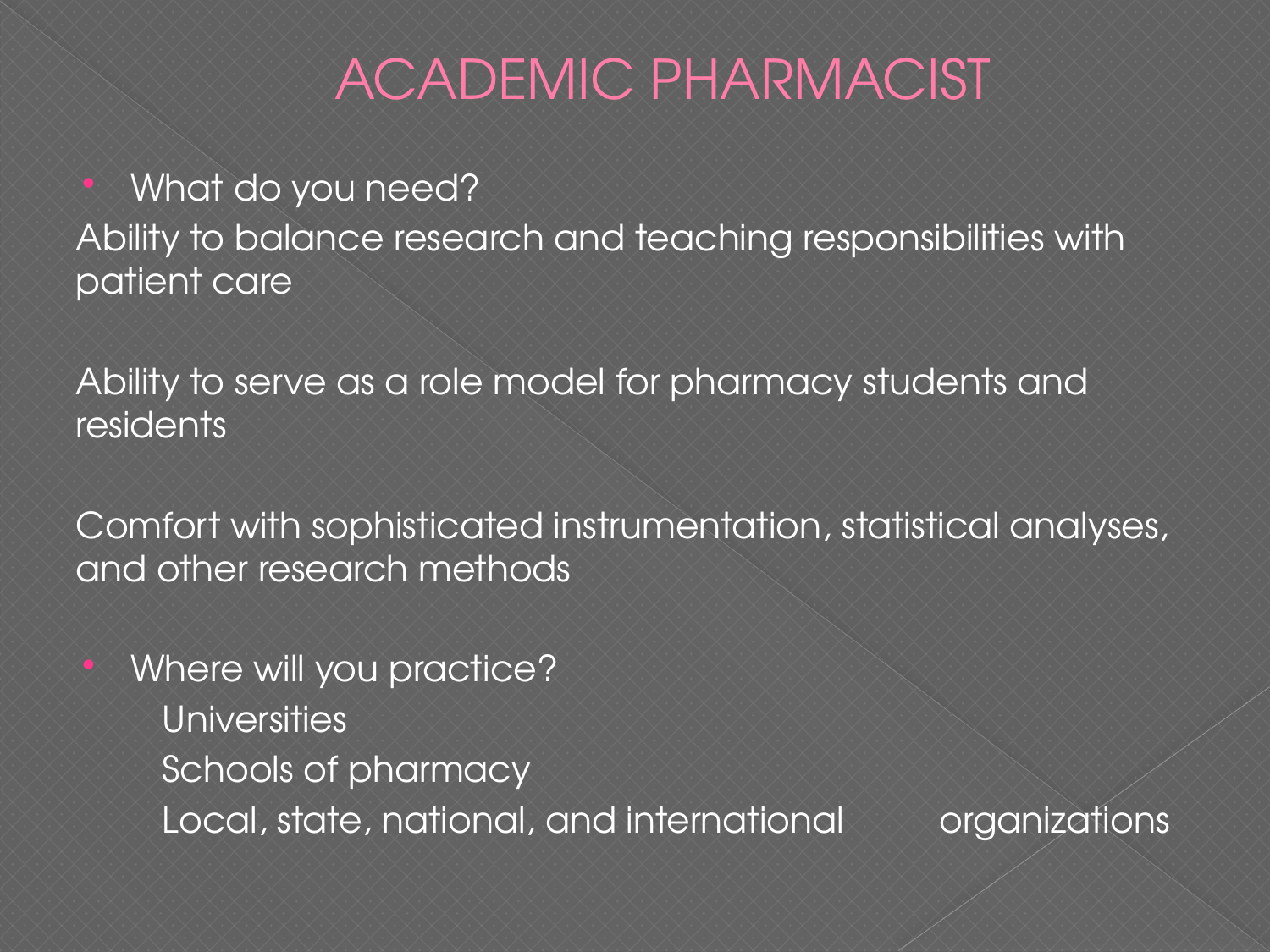

# ACADEMIC PHARMACIST
What do you need?
Ability to balance research and teaching responsibilities with patient care

Ability to serve as a role model for pharmacy students and residents

Comfort with sophisticated instrumentation, statistical analyses, and other research methods

Where will you practice?
	Universities
	Schools of pharmacy
	Local, state, national, and international 	organizations